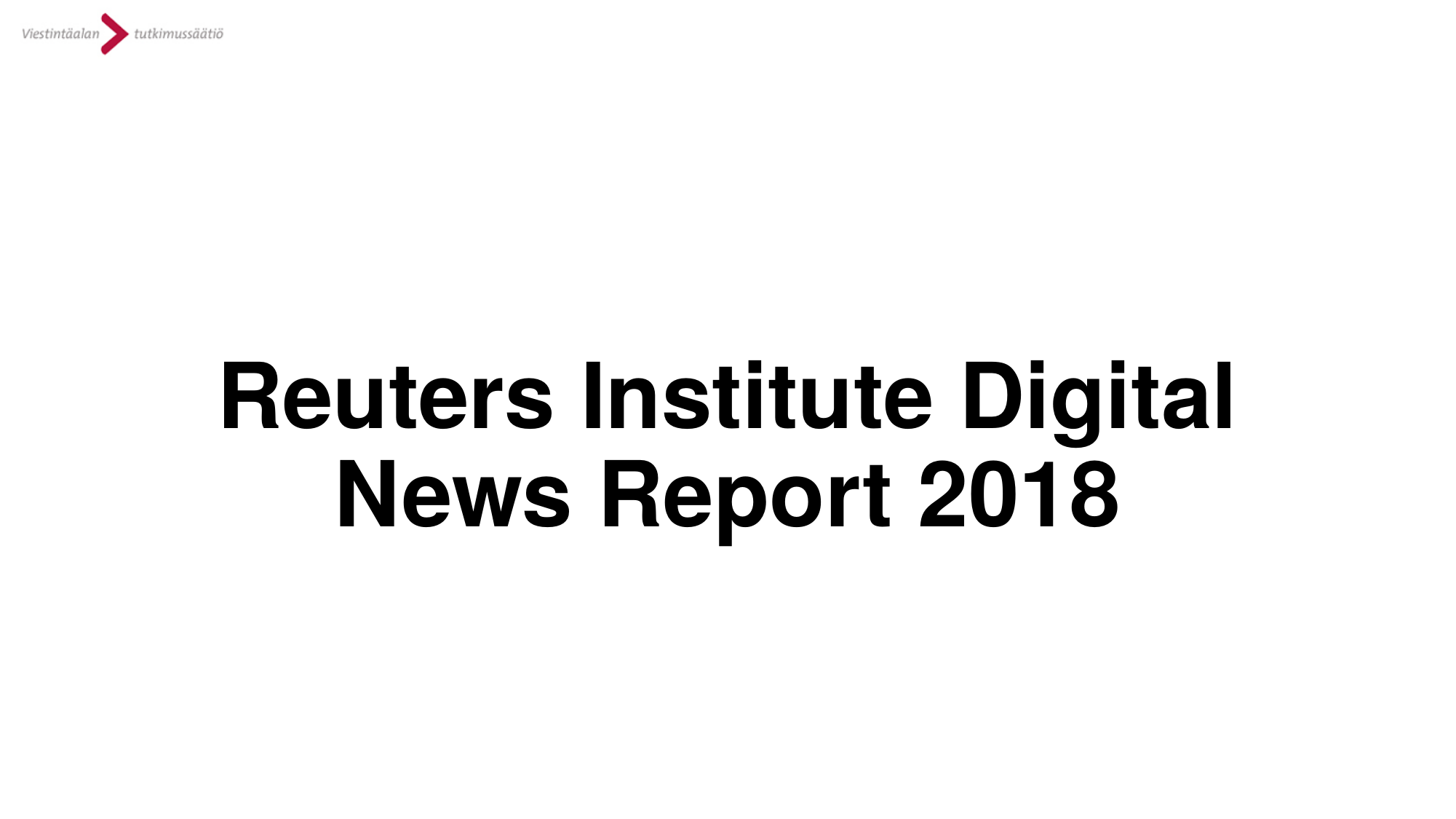

# Reuters Institute Digital News Report 2018